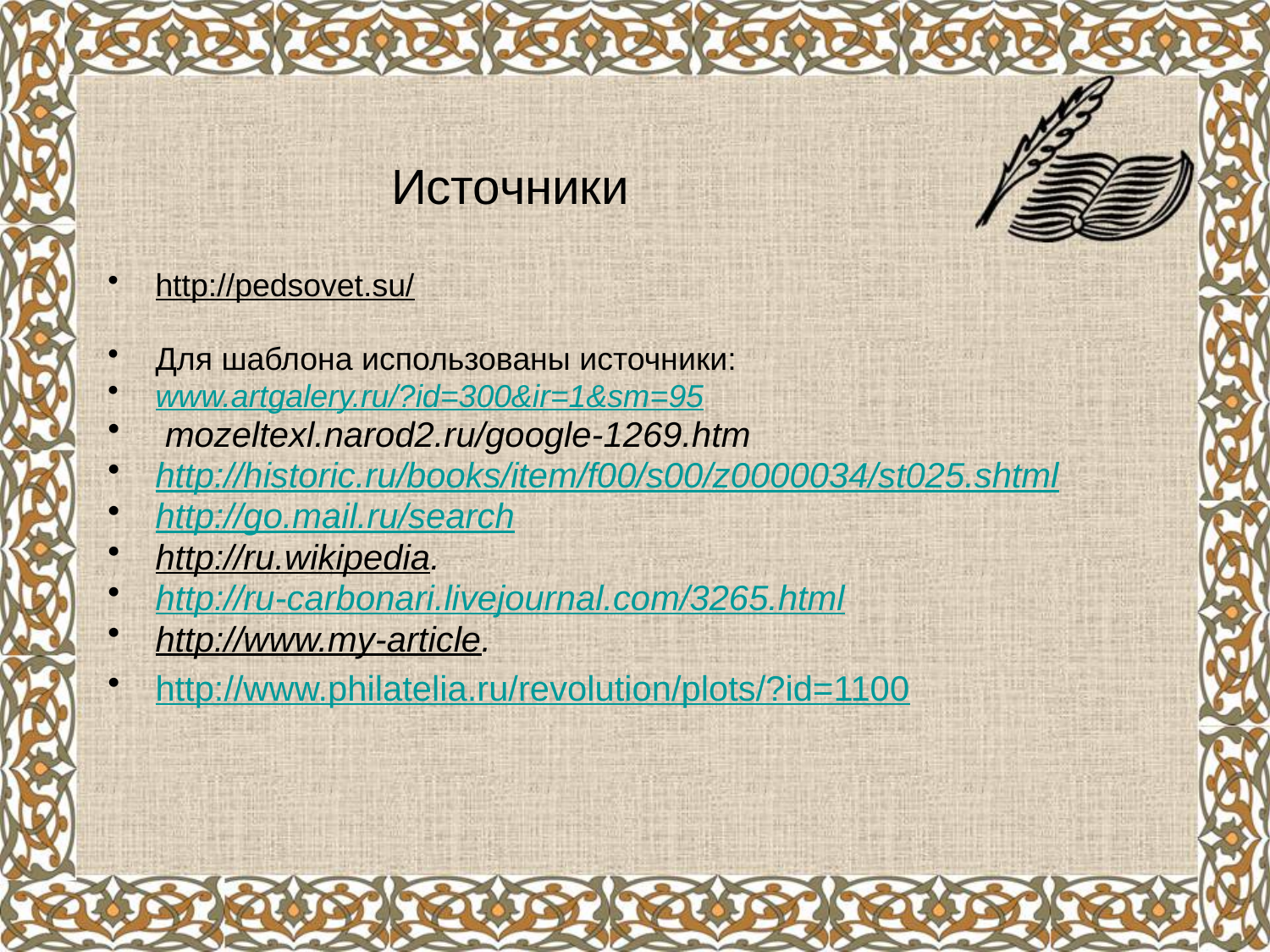

Источники
http://pedsovet.su/

Для шаблона использованы источники:
www.artgalery.ru/?id=300&ir=1&sm=95
 mozeltexl.narod2.ru/google-1269.htm
http://historic.ru/books/item/f00/s00/z0000034/st025.shtml
http://go.mail.ru/search
http://ru.wikipedia.
http://ru-carbonari.livejournal.com/3265.html
http://www.my-article.
http://www.philatelia.ru/revolution/plots/?id=1100